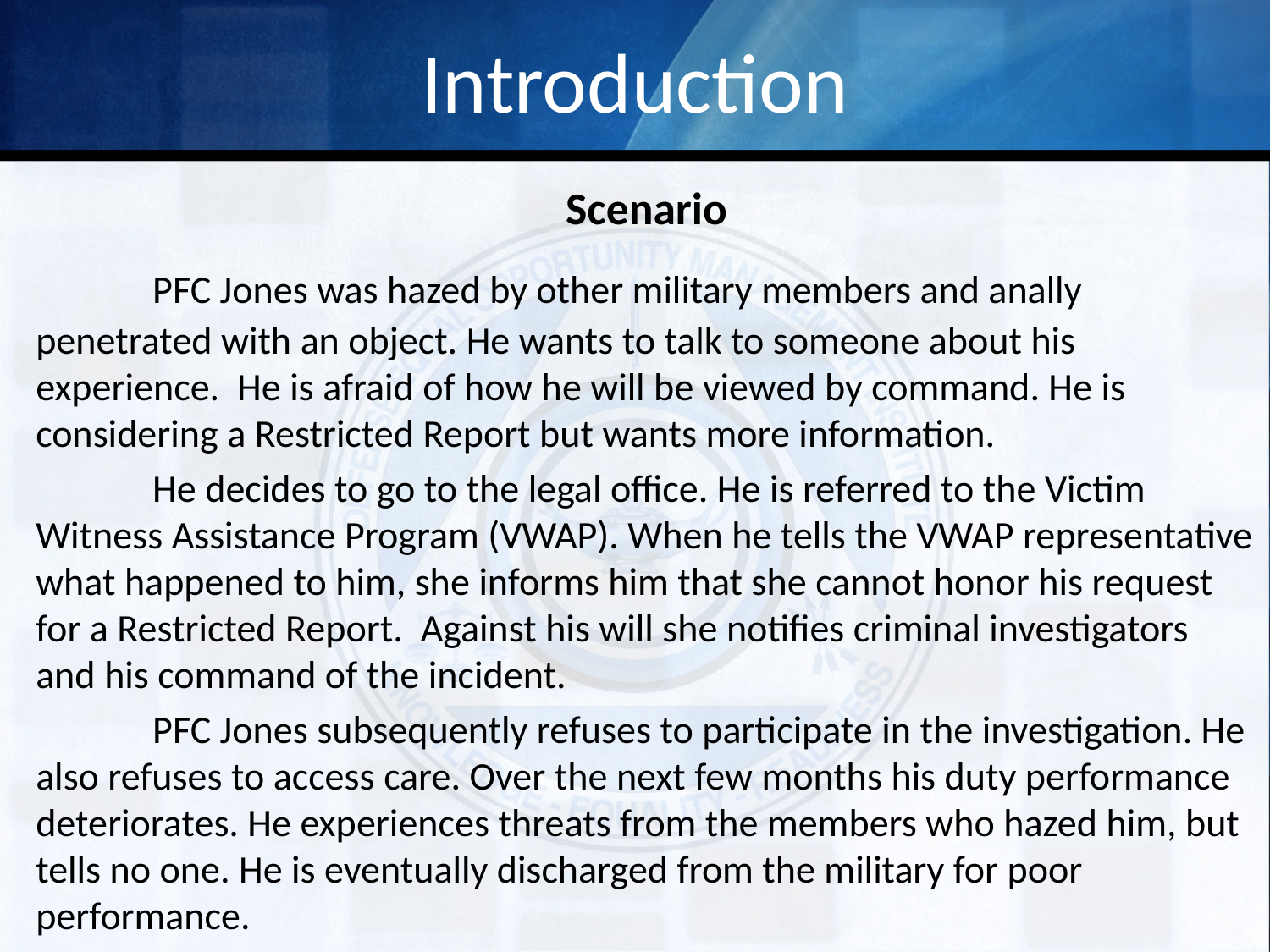

# Introduction
Scenario
	PFC Jones was hazed by other military members and anally penetrated with an object. He wants to talk to someone about his experience.  He is afraid of how he will be viewed by command. He is considering a Restricted Report but wants more information.
	He decides to go to the legal office. He is referred to the Victim Witness Assistance Program (VWAP). When he tells the VWAP representative what happened to him, she informs him that she cannot honor his request for a Restricted Report.  Against his will she notifies criminal investigators and his command of the incident.
	PFC Jones subsequently refuses to participate in the investigation. He also refuses to access care. Over the next few months his duty performance deteriorates. He experiences threats from the members who hazed him, but tells no one. He is eventually discharged from the military for poor performance.